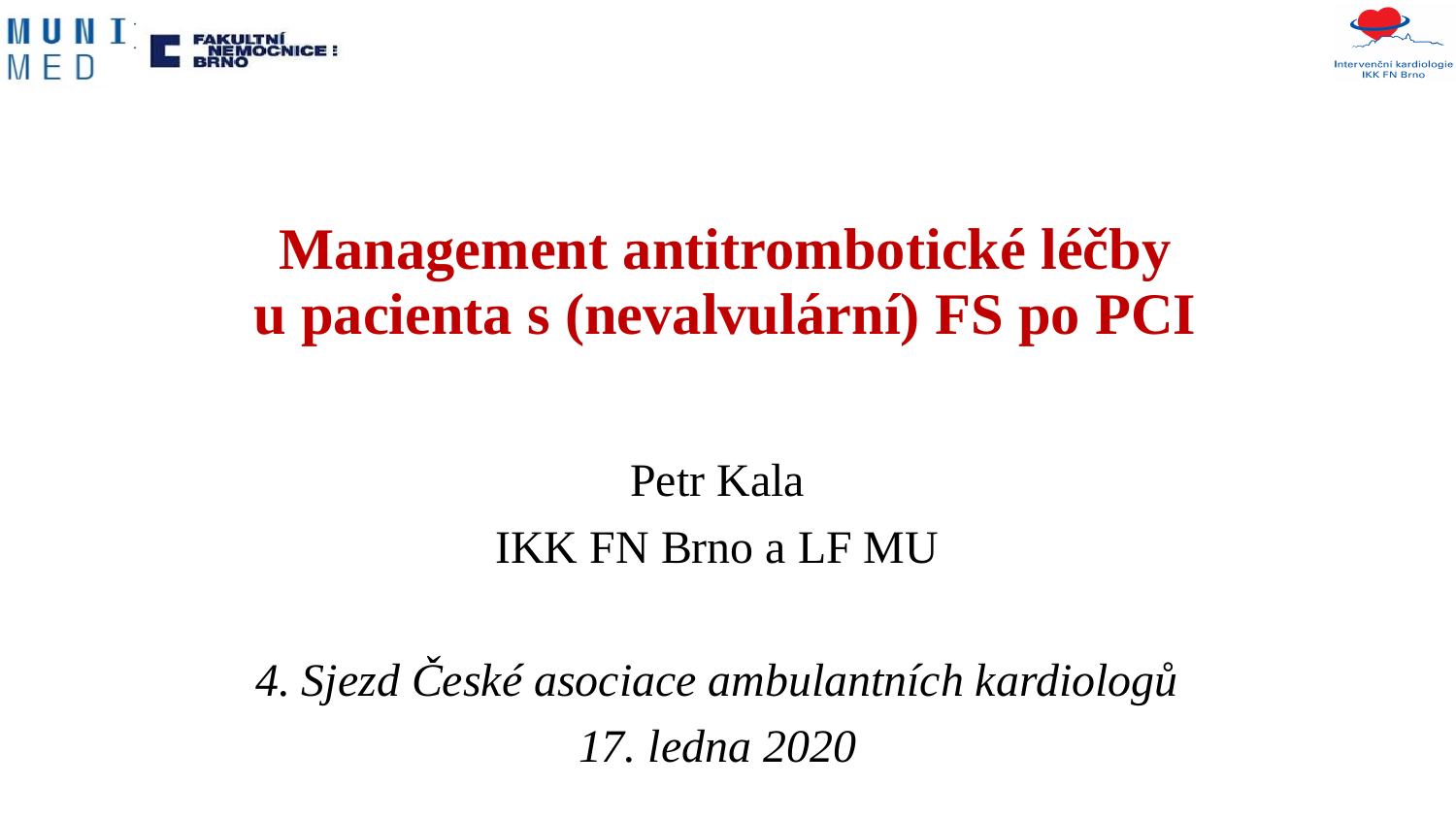

# Management antitrombotické léčby u pacienta s (nevalvulární) FS po PCI
Petr Kala
IKK FN Brno a LF MU

4. Sjezd České asociace ambulantních kardiologů
17. ledna 2020